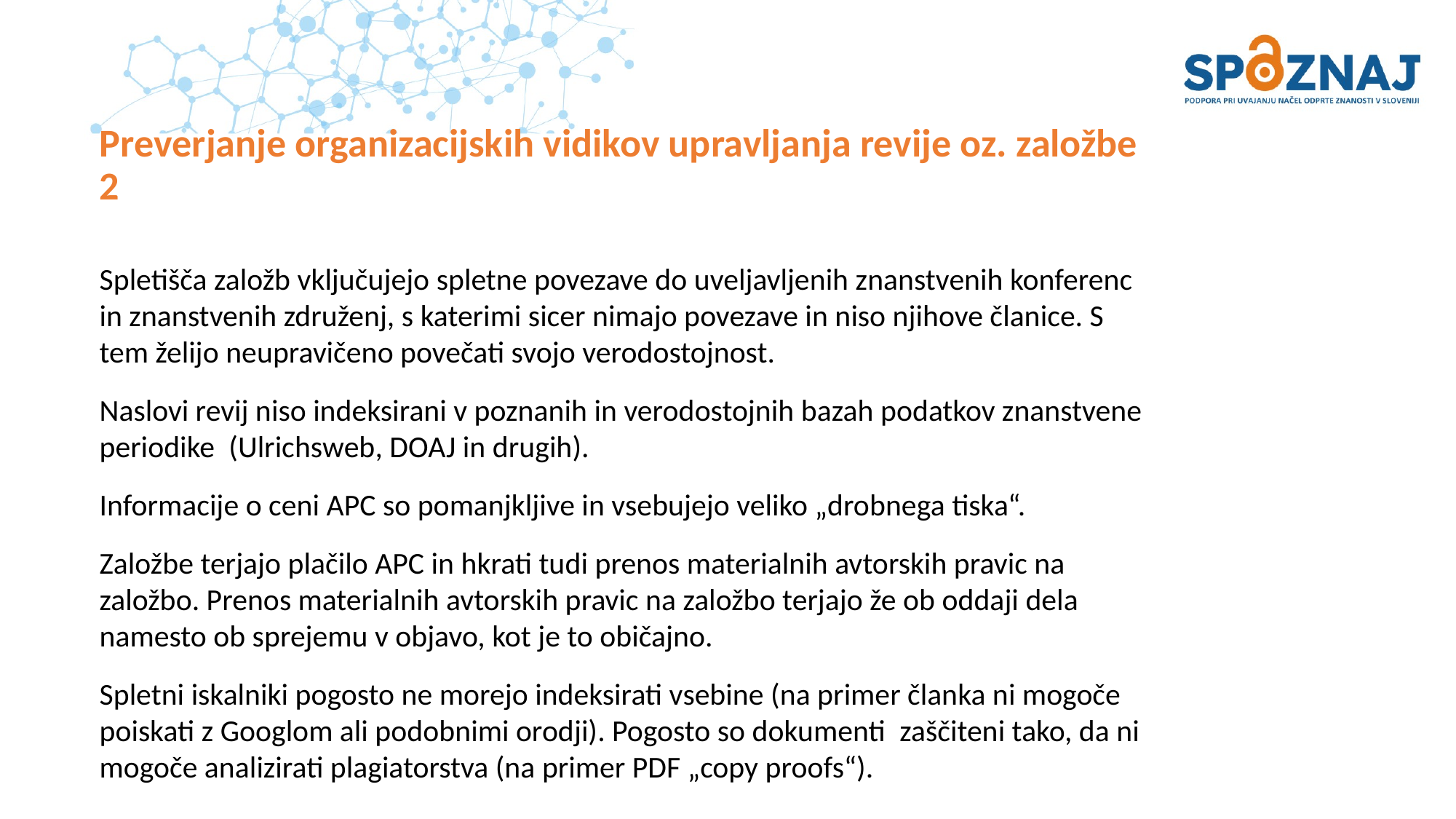

# Preverjanje organizacijskih vidikov upravljanja revije oz. založbe 2
Spletišča založb vključujejo spletne povezave do uveljavljenih znanstvenih konferenc in znanstvenih združenj, s katerimi sicer nimajo povezave in niso njihove članice. S tem želijo neupravičeno povečati svojo verodostojnost.

Naslovi revij niso indeksirani v poznanih in verodostojnih bazah podatkov znanstvene periodike  (Ulrichsweb, DOAJ in drugih).

Informacije o ceni APC so pomanjkljive in vsebujejo veliko „drobnega tiska“.

Založbe terjajo plačilo APC in hkrati tudi prenos materialnih avtorskih pravic na založbo. Prenos materialnih avtorskih pravic na založbo terjajo že ob oddaji dela namesto ob sprejemu v objavo, kot je to običajno.

Spletni iskalniki pogosto ne morejo indeksirati vsebine (na primer članka ni mogoče poiskati z Googlom ali podobnimi orodji). Pogosto so dokumenti  zaščiteni tako, da ni mogoče analizirati plagiatorstva (na primer PDF „copy proofs“).